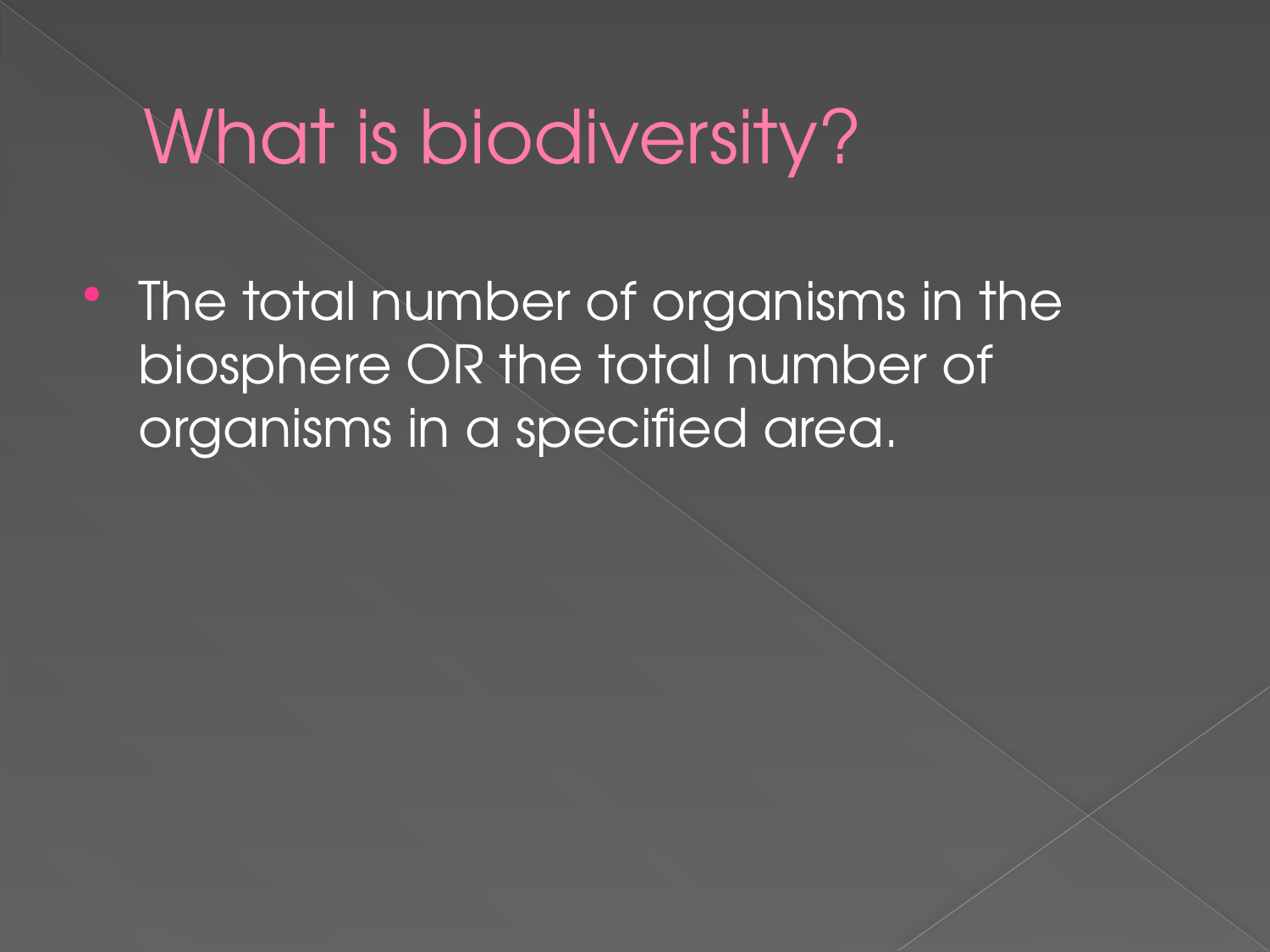

# What is biodiversity?
The total number of organisms in the biosphere OR the total number of organisms in a specified area.